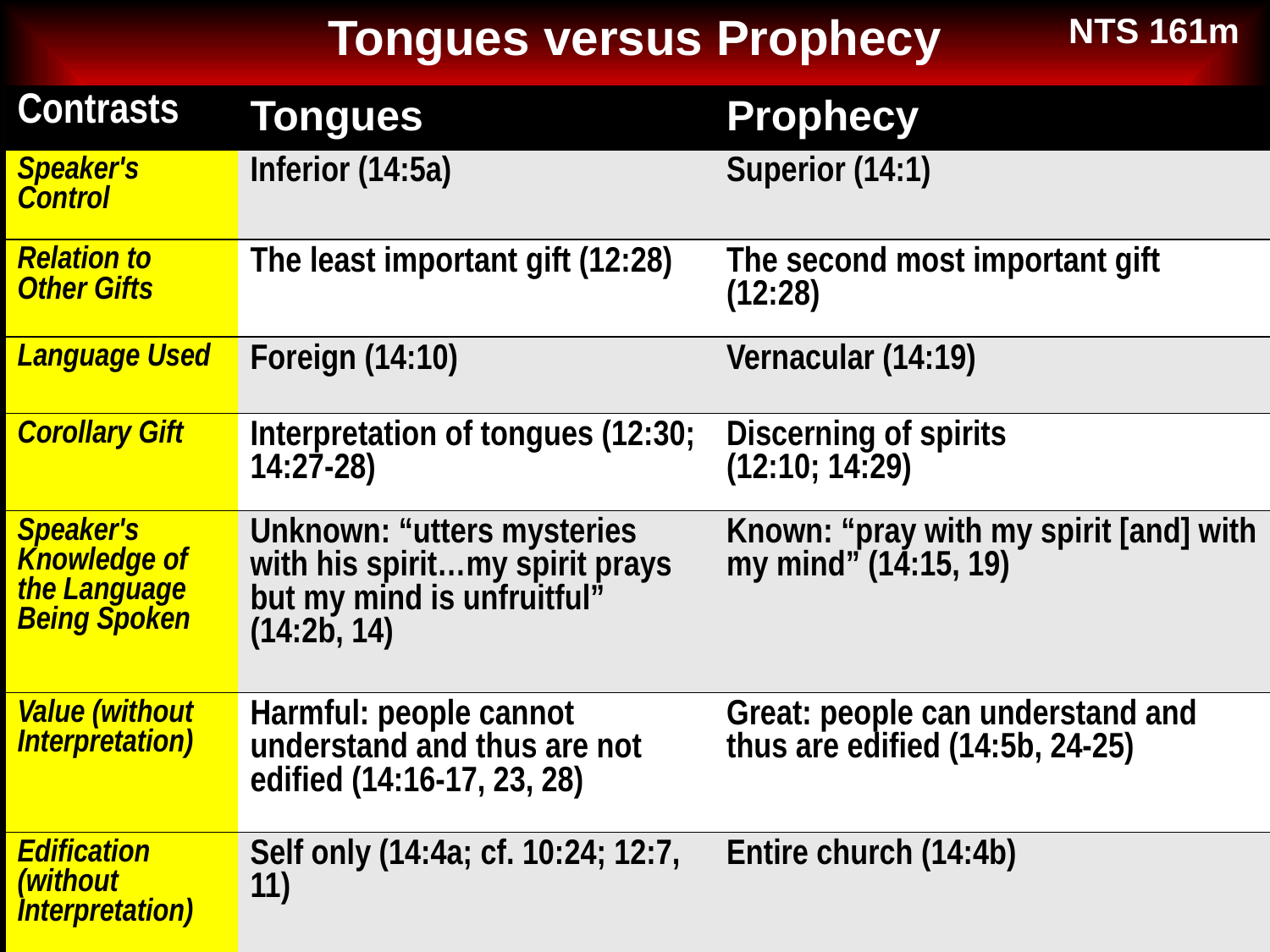

Tongues versus Prophecy
NTS 161m
| Contrasts | Tongues | Prophecy |
| --- | --- | --- |
| Speaker's Control | Inferior (14:5a) | Superior (14:1) |
| Relation to Other Gifts | The least important gift (12:28) | The second most important gift (12:28) |
| Language Used | Foreign (14:10) | Vernacular (14:19) |
| Corollary Gift | Interpretation of tongues (12:30; 14:27-28) | Discerning of spirits (12:10; 14:29) |
| Speaker's Knowledge of the Language Being Spoken | Unknown: “utters mysteries with his spirit…my spirit prays but my mind is unfruitful” (14:2b, 14) | Known: “pray with my spirit [and] with my mind” (14:15, 19) |
| Value (without Interpretation) | Harmful: people cannot understand and thus are not edified (14:16-17, 23, 28) | Great: people can understand and thus are edified (14:5b, 24-25) |
| Edification (without Interpretation) | Self only (14:4a; cf. 10:24; 12:7, 11) | Entire church (14:4b) |